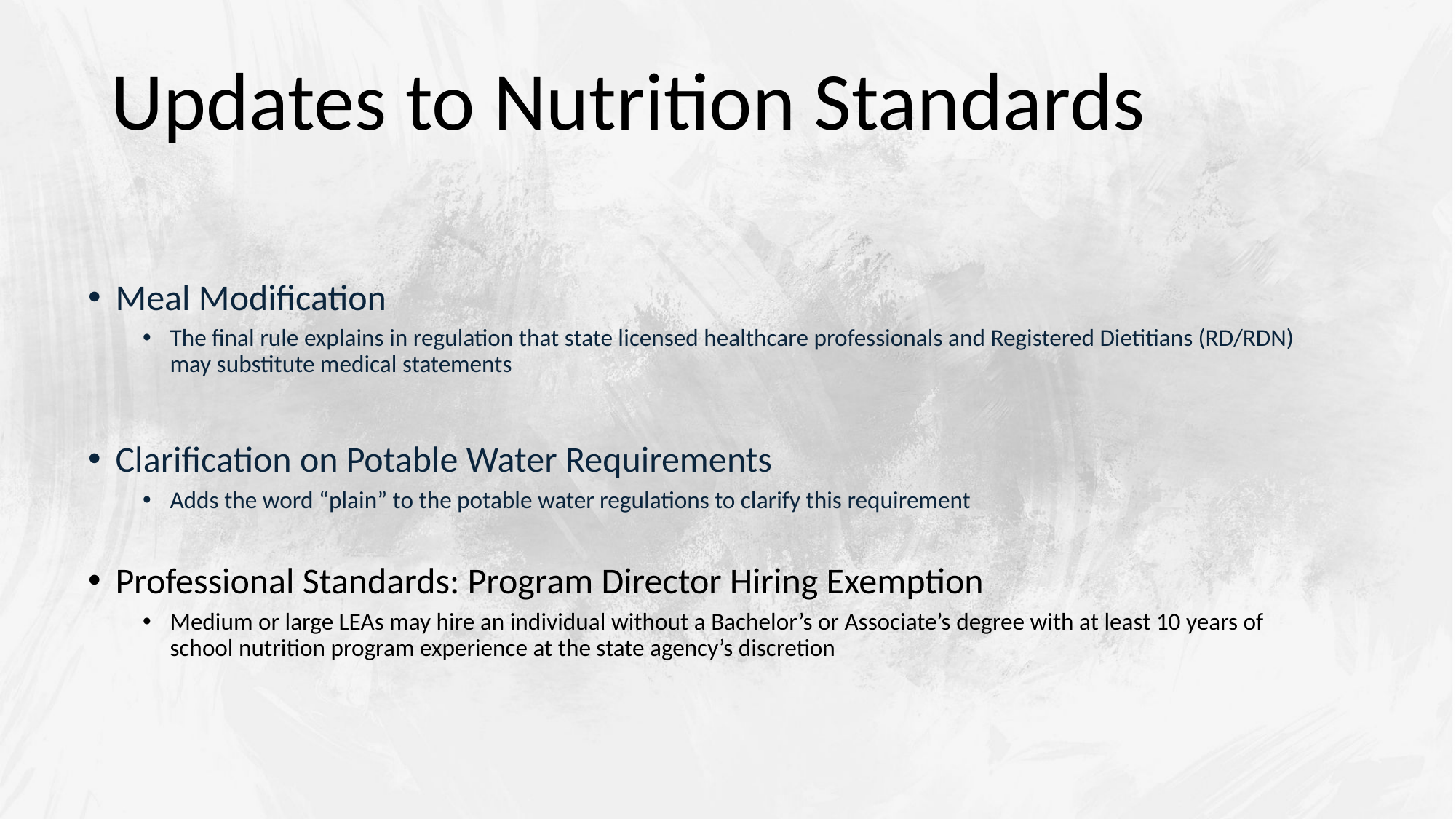

# Updates to Nutrition Standards

Meal Modification
The final rule explains in regulation that state licensed healthcare professionals and Registered Dietitians (RD/RDN) may substitute medical statements

Clarification on Potable Water Requirements
Adds the word “plain” to the potable water regulations to clarify this requirement

Professional Standards: Program Director Hiring Exemption
Medium or large LEAs may hire an individual without a Bachelor’s or Associate’s degree with at least 10 years of school nutrition program experience at the state agency’s discretion